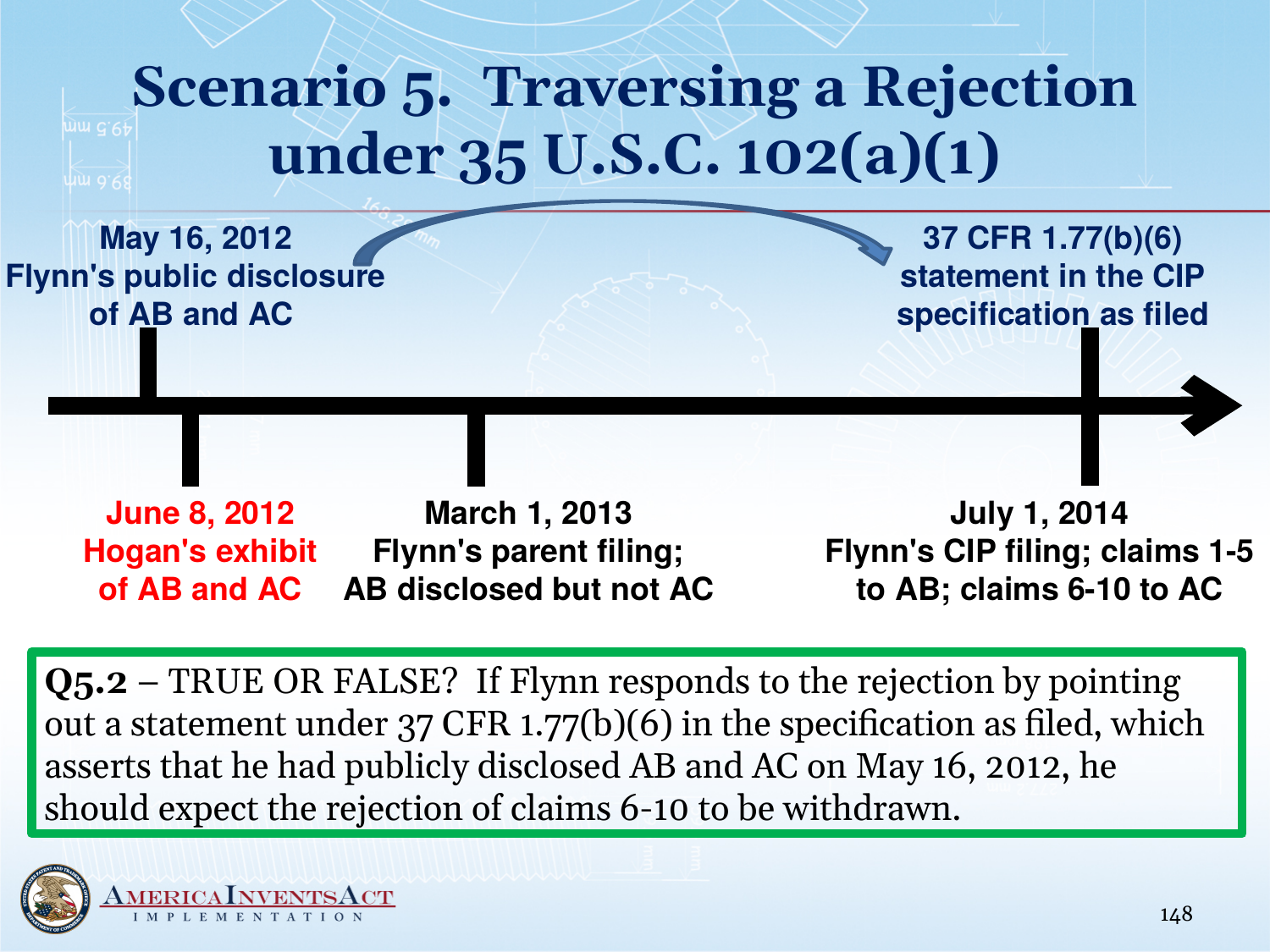

# Scenario 5.  Traversing a Rejection under 35 U.S.C. 102(a)(1)

May 16, 2012
Flynn's public disclosure of AB and AC
37 CFR 1.77(b)(6) statement in the CIP specification as filed
June 8, 2012
Hogan's exhibit of AB and AC
March 1, 2013
Flynn's parent filing;
AB disclosed but not AC
July 1, 2014
Flynn's CIP filing; claims 1-5 to AB; claims 6-10 to AC
Q5.2 – TRUE OR FALSE?  If Flynn responds to the rejection by pointing out a statement under 37 CFR 1.77(b)(6) in the specification as filed, which asserts that he had publicly disclosed AB and AC on May 16, 2012, he should expect the rejection of claims 6-10 to be withdrawn.
148